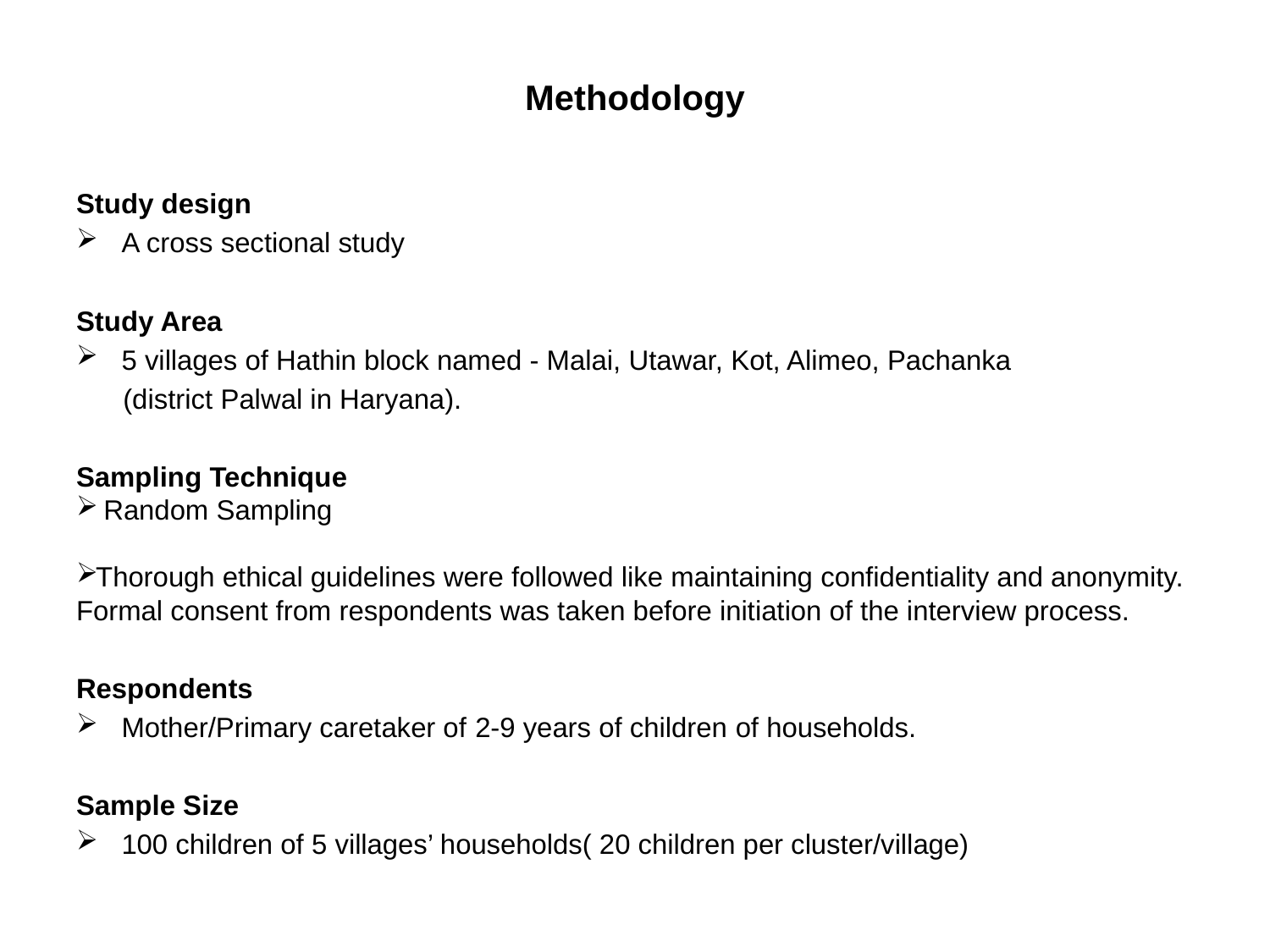

# Methodology
Study design
A cross sectional study

Study Area
5 villages of Hathin block named - Malai, Utawar, Kot, Alimeo, Pachanka
      (district Palwal in Haryana).

Sampling Technique
 Random Sampling

Thorough ethical guidelines were followed like maintaining confidentiality and anonymity. Formal consent from respondents was taken before initiation of the interview process.

Respondents
Mother/Primary caretaker of 2-9 years of children of households.

Sample Size
100 children of 5 villages’ households( 20 children per cluster/village)